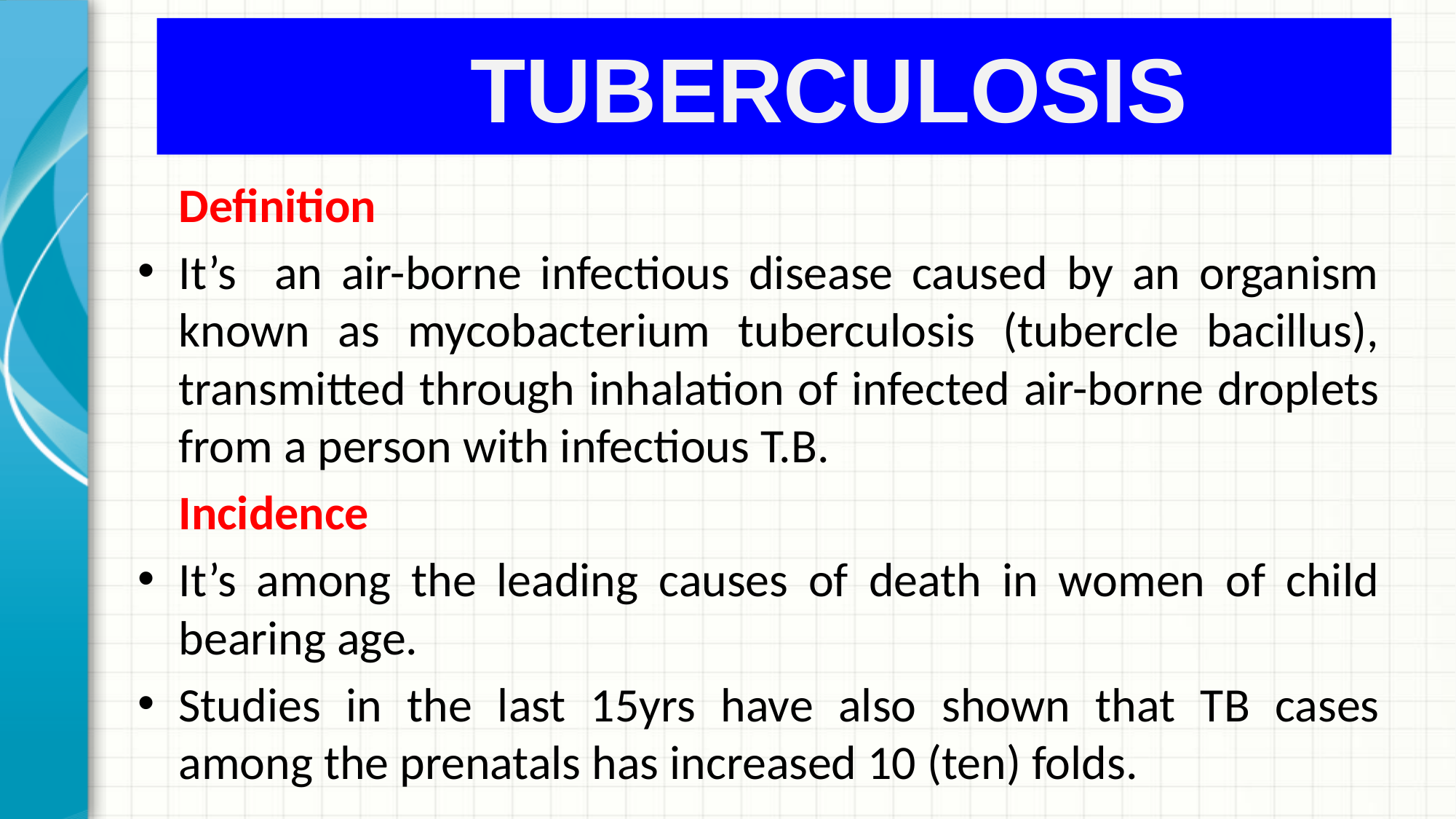

# TUBERCULOSIS
	Definition
It’s  an air-borne infectious disease caused by an organism known as mycobacterium tuberculosis (tubercle bacillus), transmitted through inhalation of infected air-borne droplets from a person with infectious T.B.
	Incidence
It’s among the leading causes of death in women of child bearing age.
Studies in the last 15yrs have also shown that TB cases among the prenatals has increased 10 (ten) folds.